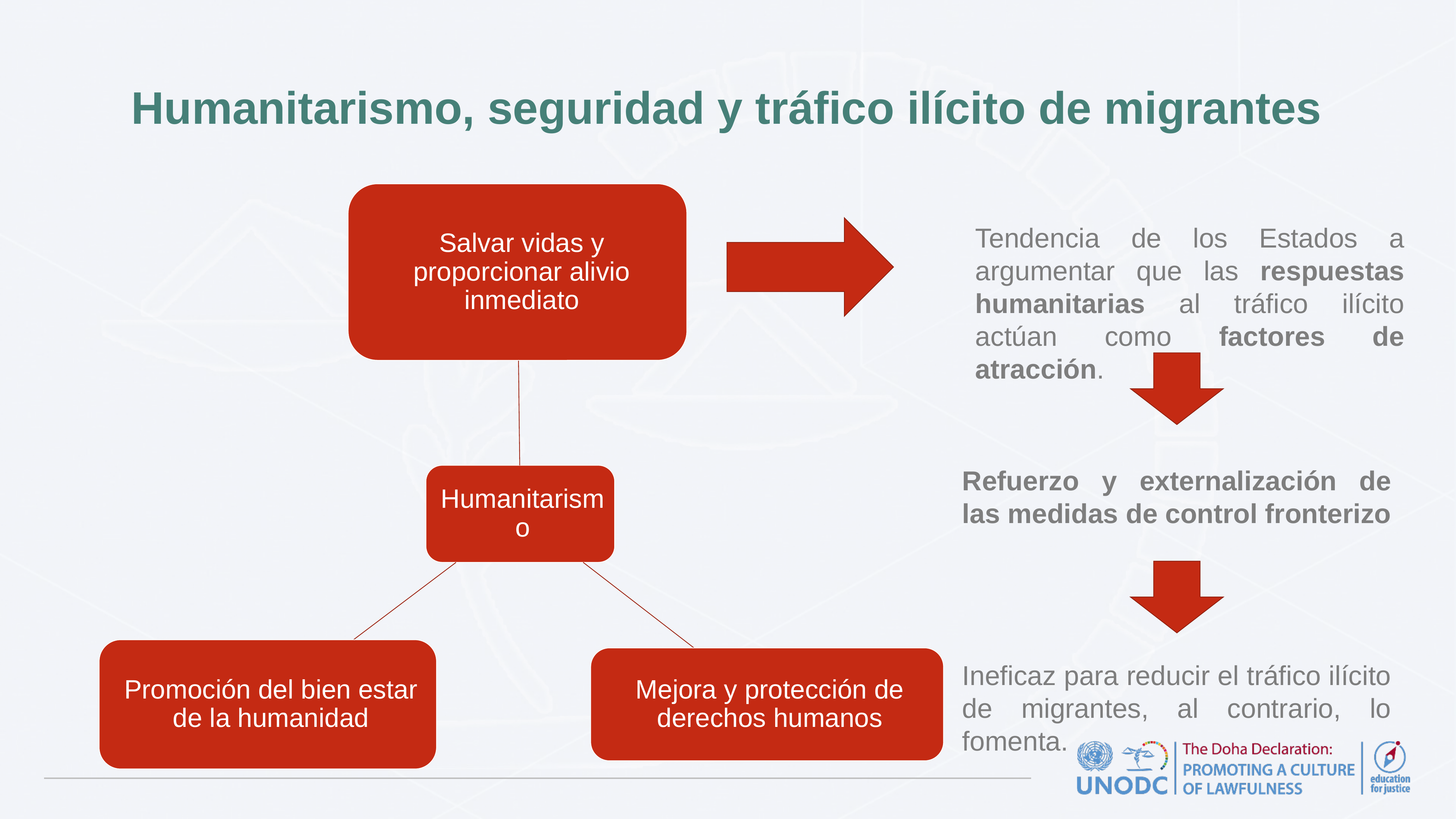

# Humanitarismo, seguridad y tráfico ilícito de migrantes
Humanitarismo
Salvar vidas y proporcionar alivio inmediato
Mejora y protección de derechos humanos
Promoción del bien estar de la humanidad

Tendencia de los Estados a argumentar que las respuestas humanitarias al tráfico ilícito actúan como factores de atracción.

Refuerzo y externalización de las medidas de control fronterizo

Ineficaz para reducir el tráfico ilícito de migrantes, al contrario, lo fomenta.